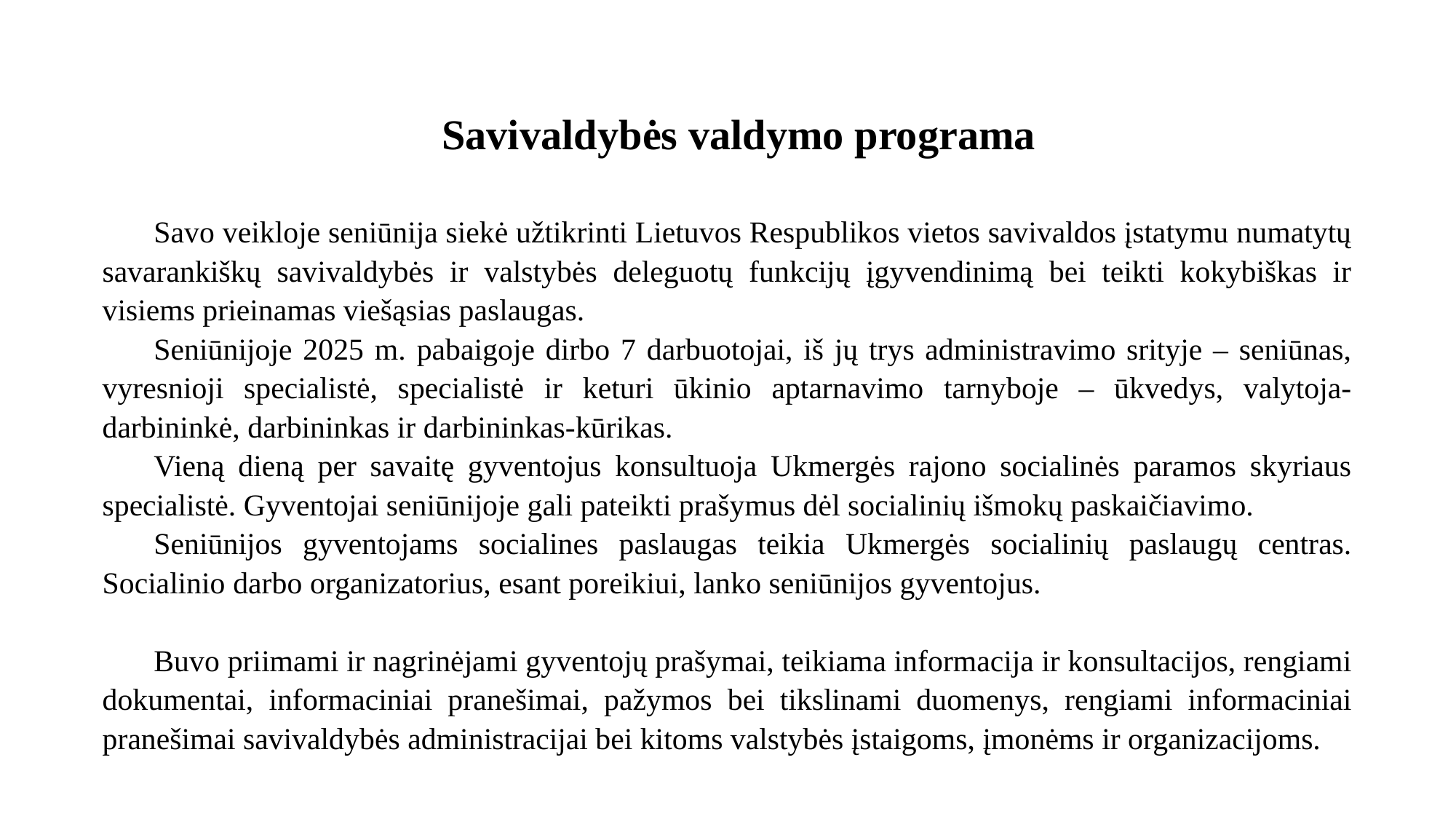

# Savivaldybės valdymo programa
Savo veikloje seniūnija siekė užtikrinti Lietuvos Respublikos vietos savivaldos įstatymu numatytų savarankiškų savivaldybės ir valstybės deleguotų funkcijų įgyvendinimą bei teikti kokybiškas ir visiems prieinamas viešąsias paslaugas.
Seniūnijoje 2025 m. pabaigoje dirbo 7 darbuotojai, iš jų trys administravimo srityje – seniūnas, vyresnioji specialistė, specialistė ir keturi ūkinio aptarnavimo tarnyboje – ūkvedys, valytoja-darbininkė, darbininkas ir darbininkas-kūrikas.
Vieną dieną per savaitę gyventojus konsultuoja Ukmergės rajono socialinės paramos skyriaus specialistė. Gyventojai seniūnijoje gali pateikti prašymus dėl socialinių išmokų paskaičiavimo.
Seniūnijos gyventojams socialines paslaugas teikia Ukmergės socialinių paslaugų centras. Socialinio darbo organizatorius, esant poreikiui, lanko seniūnijos gyventojus.

Buvo priimami ir nagrinėjami gyventojų prašymai, teikiama informacija ir konsultacijos, rengiami dokumentai, informaciniai pranešimai, pažymos bei tikslinami duomenys, rengiami informaciniai pranešimai savivaldybės administracijai bei kitoms valstybės įstaigoms, įmonėms ir organizacijoms.